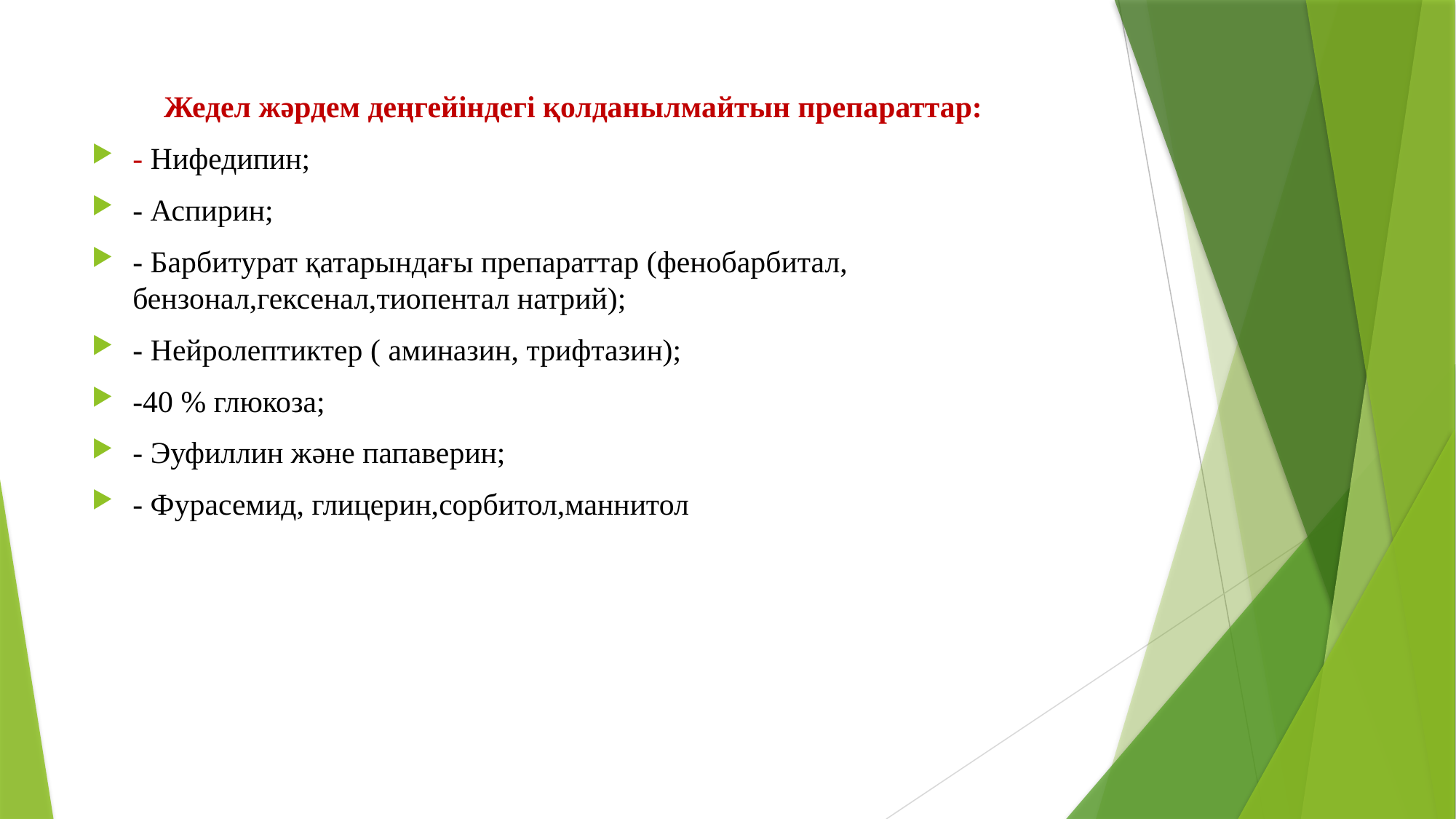

Жедел жәрдем деңгейіндегі қолданылмайтын препараттар:
- Нифедипин;
- Аспирин;
- Барбитурат қатарындағы препараттар (фенобарбитал, бензонал,гексенал,тиопентал натрий);
- Нейролептиктер ( аминазин, трифтазин);
-40 % глюкоза;
- Эуфиллин және папаверин;
- Фурасемид, глицерин,сорбитол,маннитол